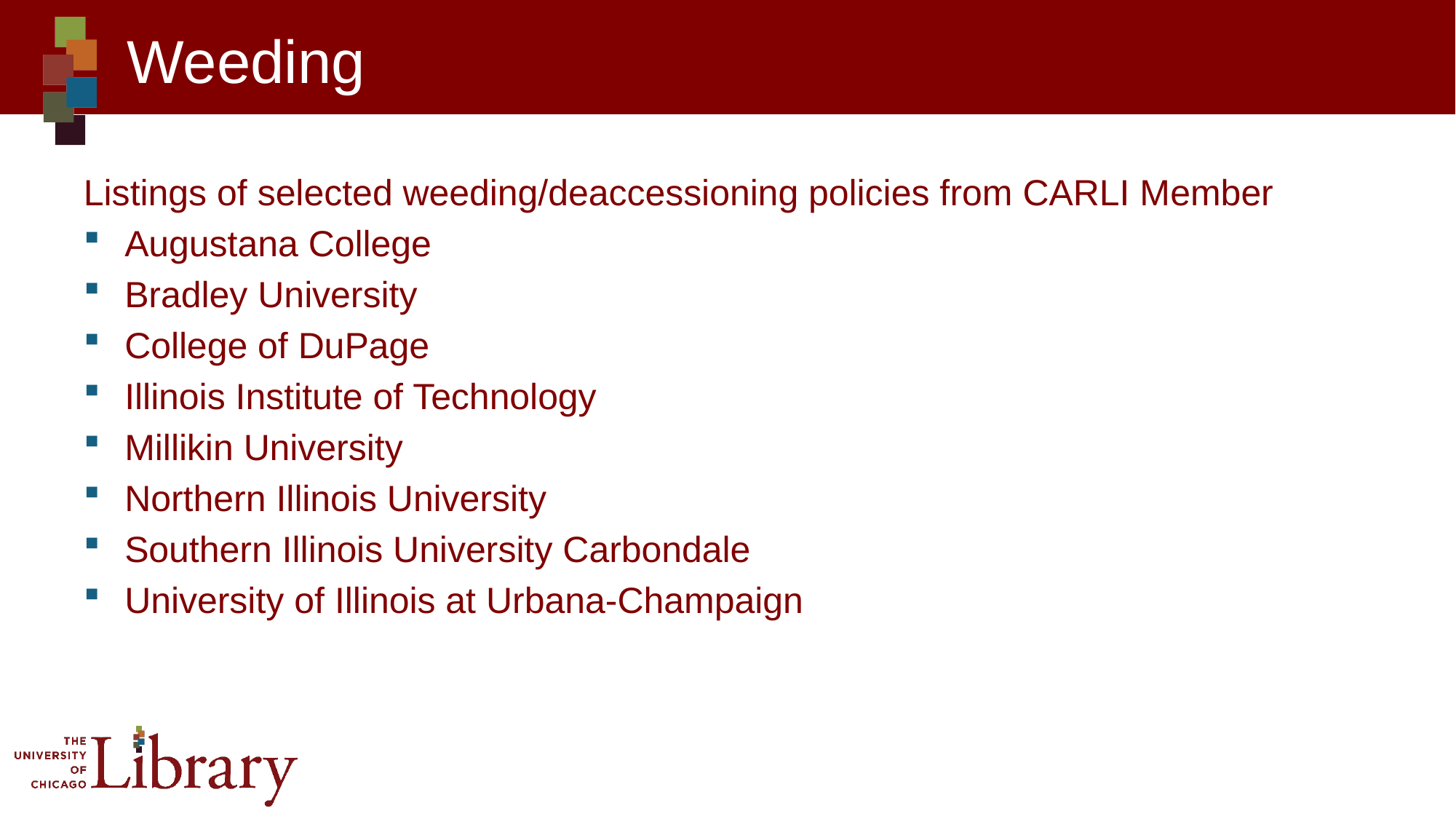

# Weeding
Listings of selected weeding/deaccessioning policies from CARLI Member
Augustana College
Bradley University
College of DuPage
Illinois Institute of Technology
Millikin University
Northern Illinois University
Southern Illinois University Carbondale
University of Illinois at Urbana-Champaign